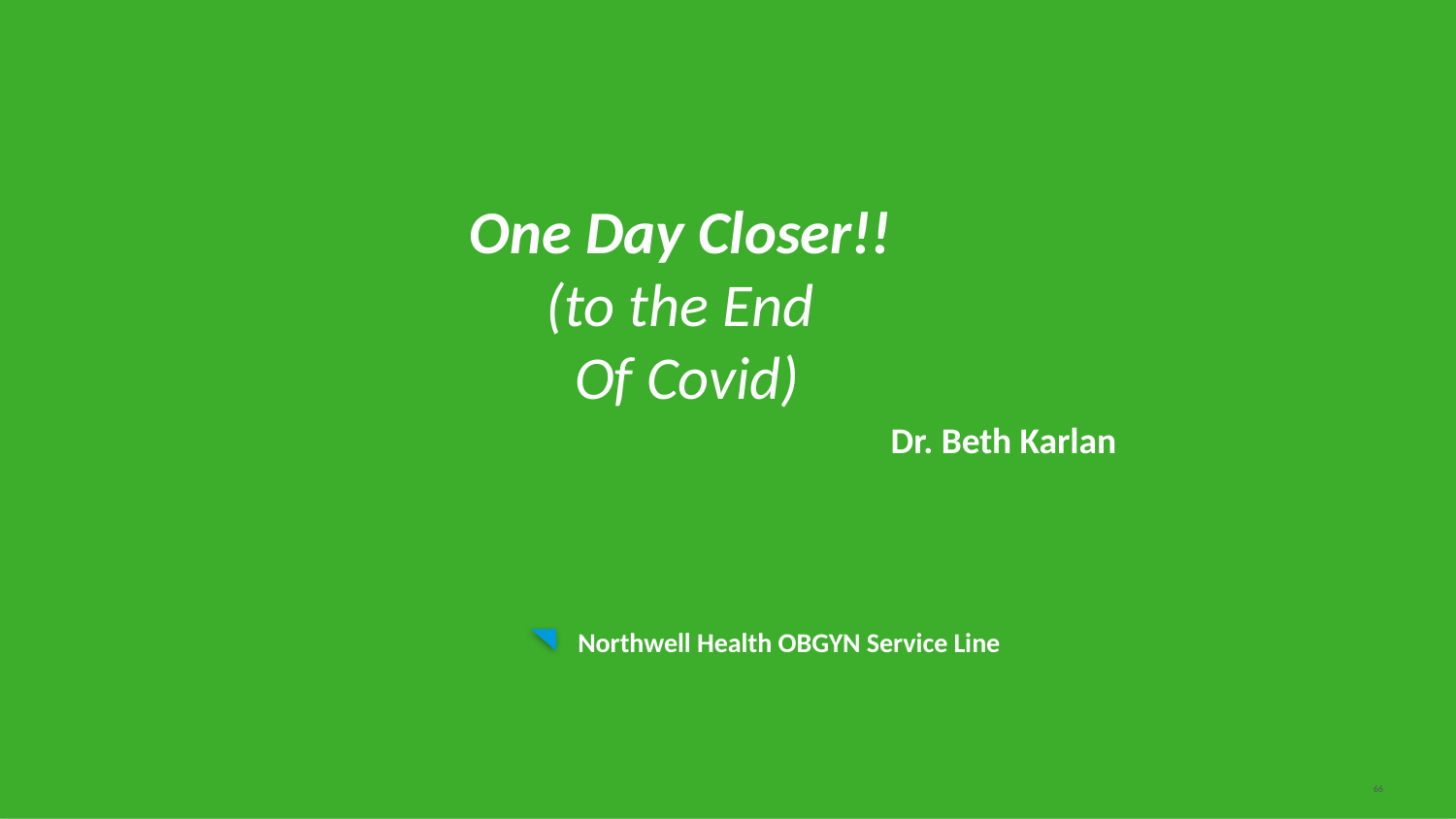

One Day Closer!!
(to the End
Of Covid)
		Dr. Beth Karlan
Northwell Health OBGYN Service Line

66